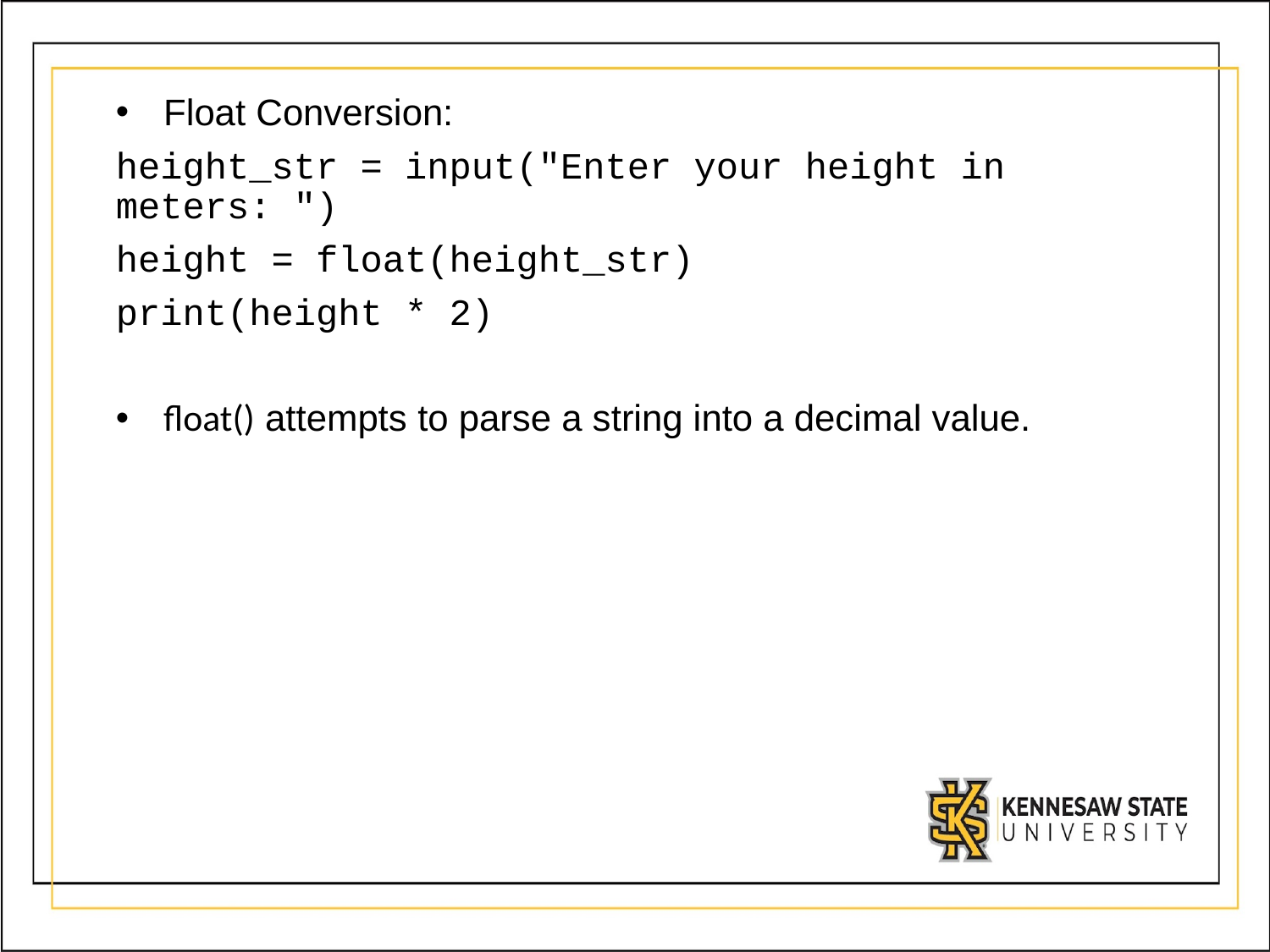

Float Conversion:
height_str = input("Enter your height in meters: ")
height = float(height_str)
print(height * 2)

float() attempts to parse a string into a decimal value.